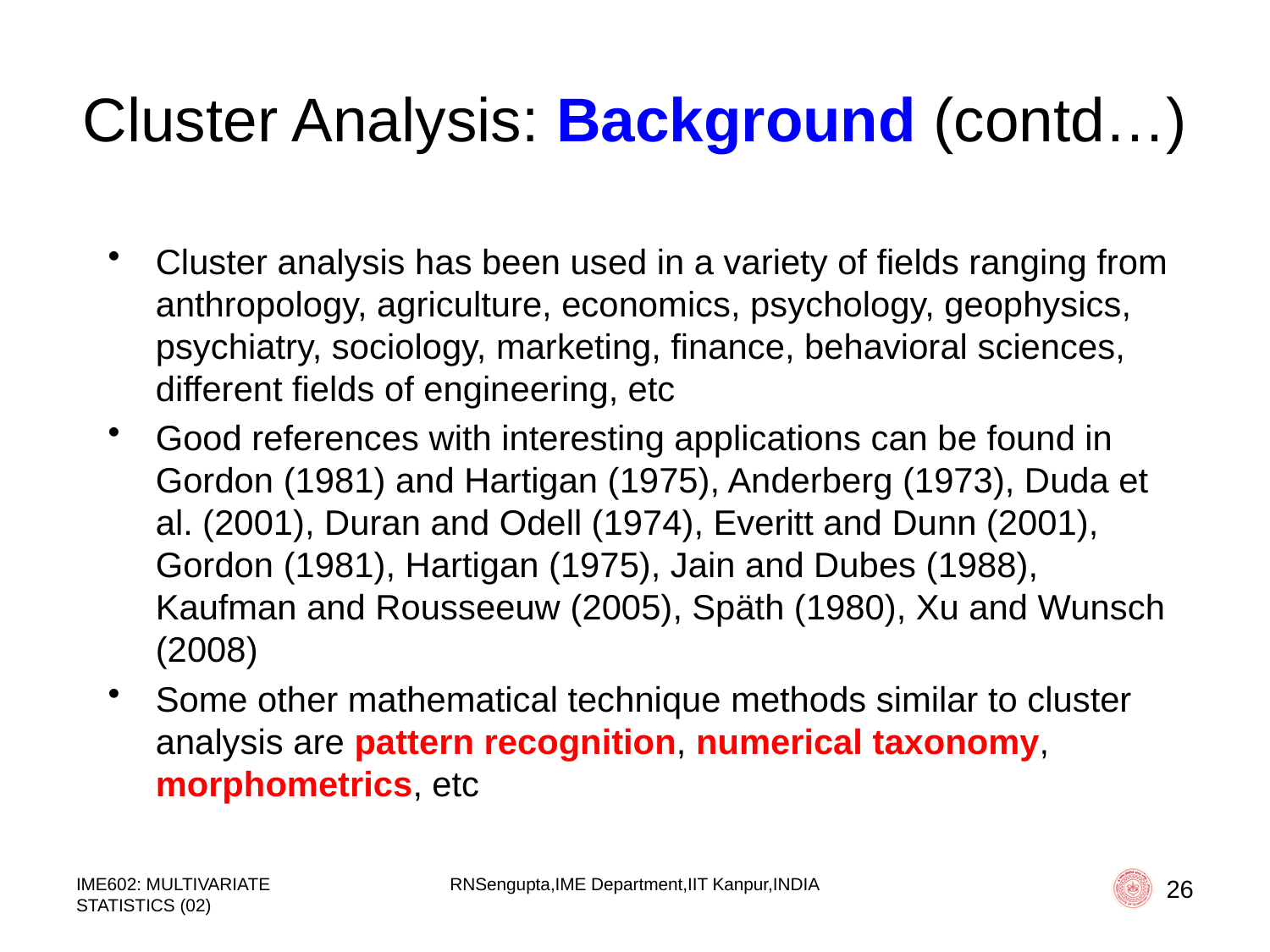

# Cluster Analysis: Background (contd…)
Cluster analysis has been used in a variety of fields ranging from anthropology, agriculture, economics, psychology, geophysics, psychiatry, sociology, marketing, finance, behavioral sciences, different fields of engineering, etc
Good references with interesting applications can be found in Gordon (1981) and Hartigan (1975), Anderberg (1973), Duda et al. (2001), Duran and Odell (1974), Everitt and Dunn (2001), Gordon (1981), Hartigan (1975), Jain and Dubes (1988), Kaufman and Rousseeuw (2005), Späth (1980), Xu and Wunsch (2008)
Some other mathematical technique methods similar to cluster analysis are pattern recognition, numerical taxonomy, morphometrics, etc
IME602: MULTIVARIATE STATISTICS (02)
RNSengupta,IME Department,IIT Kanpur,INDIA
26